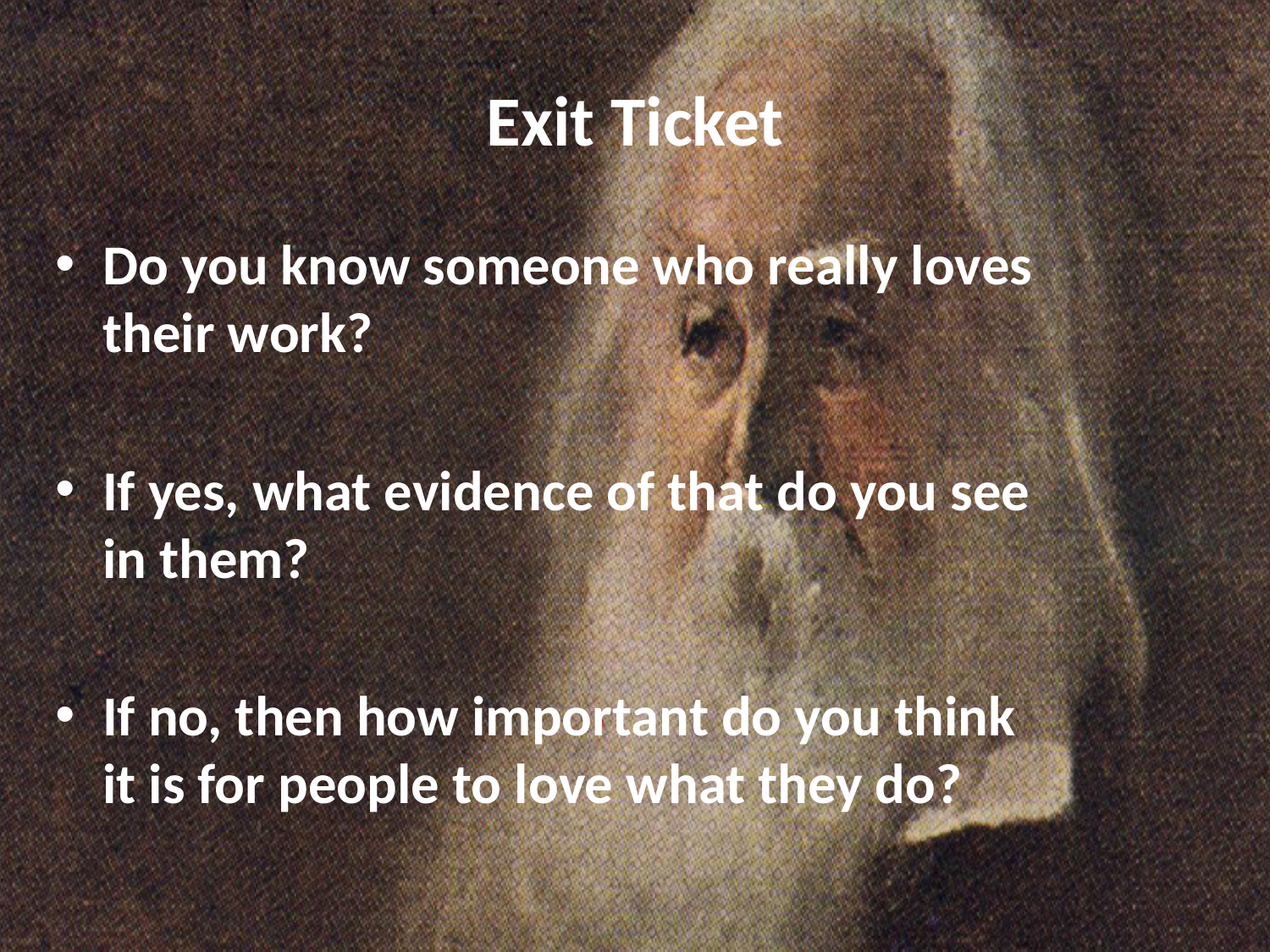

# Exit Ticket
Do you know someone who really loves their work?

If yes, what evidence of that do you see in them?

If no, then how important do you think it is for people to love what they do?